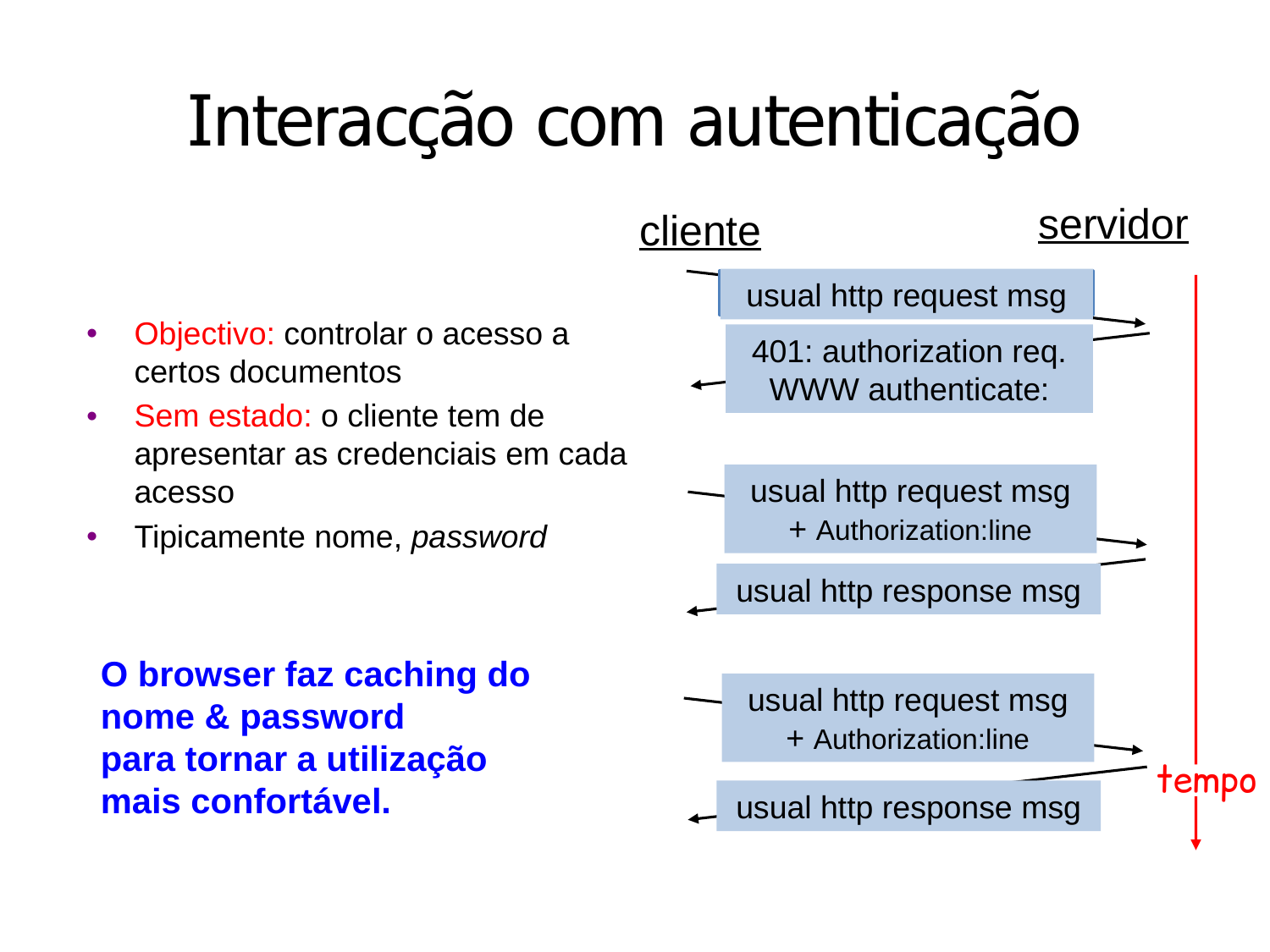

# Interacção com autenticação
servidor
cliente
usual http request msg

Objectivo: controlar o acesso a certos documentos
Sem estado: o cliente tem de apresentar as credenciais em cada acesso
Tipicamente nome, password
401: authorization req.
WWW authenticate:

usual http request msg
+ Authorization:line

usual http response msg

O browser faz caching do
nome & password
para tornar a utilização
mais confortável.
usual http request msg
+ Authorization:line

tempo

usual http response msg